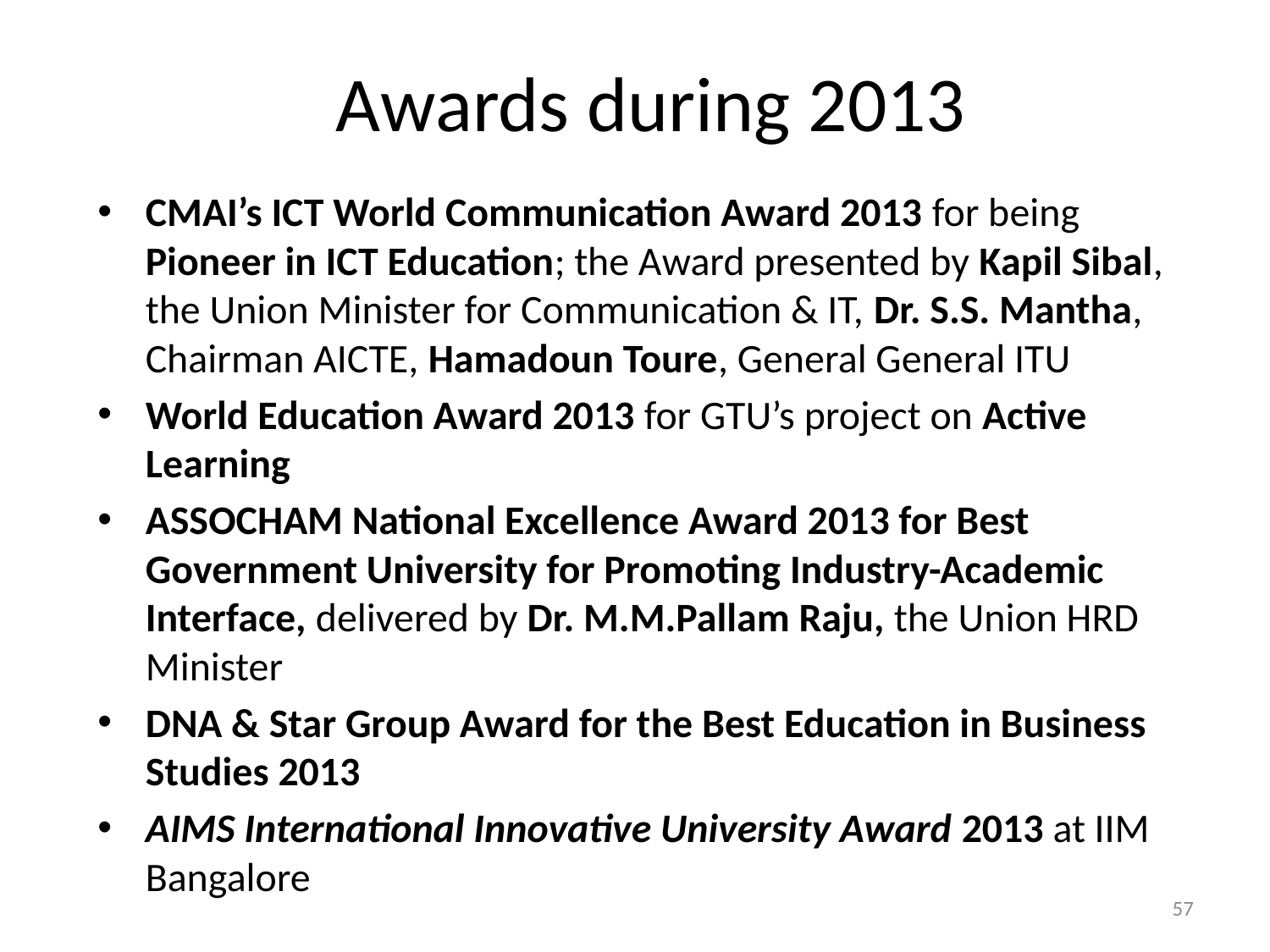

# Awards during 2013
CMAI’s ICT World Communication Award 2013 for being Pioneer in ICT Education; the Award presented by Kapil Sibal, the Union Minister for Communication & IT, Dr. S.S. Mantha, Chairman AICTE, Hamadoun Toure, General General ITU
World Education Award 2013 for GTU’s project on Active Learning
ASSOCHAM National Excellence Award 2013 for Best Government University for Promoting Industry-Academic Interface, delivered by Dr. M.M.Pallam Raju, the Union HRD Minister
DNA & Star Group Award for the Best Education in Business Studies 2013
AIMS International Innovative University Award 2013 at IIM Bangalore
57